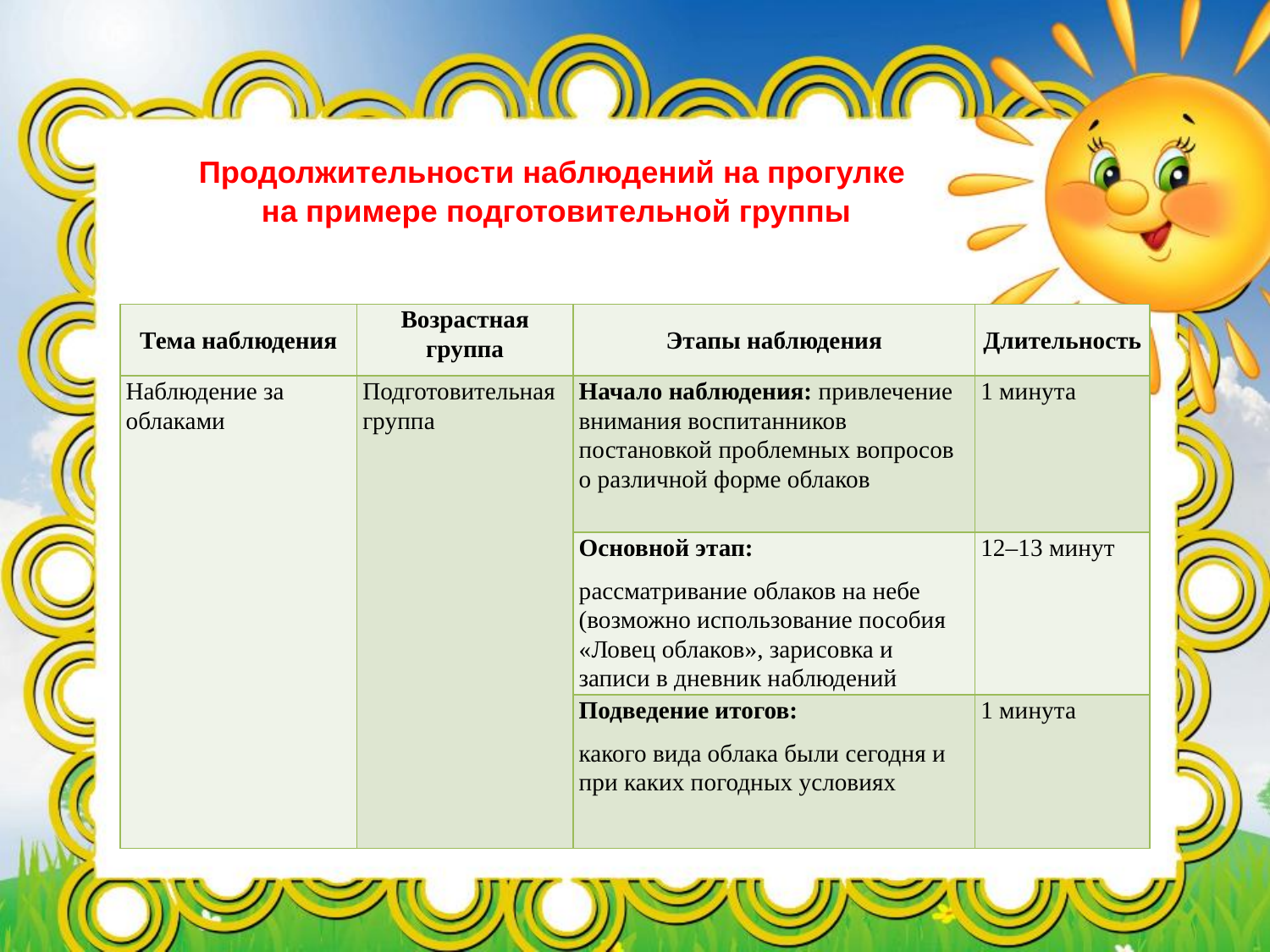

# Продолжительности наблюдений на прогулке на примере подготовительной группы
| Тема наблюдения | Возрастная группа | Этапы наблюдения | Длительность |
| --- | --- | --- | --- |
| Наблюдение за облаками | Подготовительная группа | Начало наблюдения: привлечение внимания воспитанников постановкой проблемных вопросов о различной форме облаков | 1 минута |
|  |  | Основной этап: рассматривание облаков на небе (возможно использование пособия «Ловец облаков», зарисовка и записи в дневник наблюдений | 12–13 минут |
|  |  | Подведение итогов: какого вида облака были сегодня и при каких погодных условиях | 1 минута |